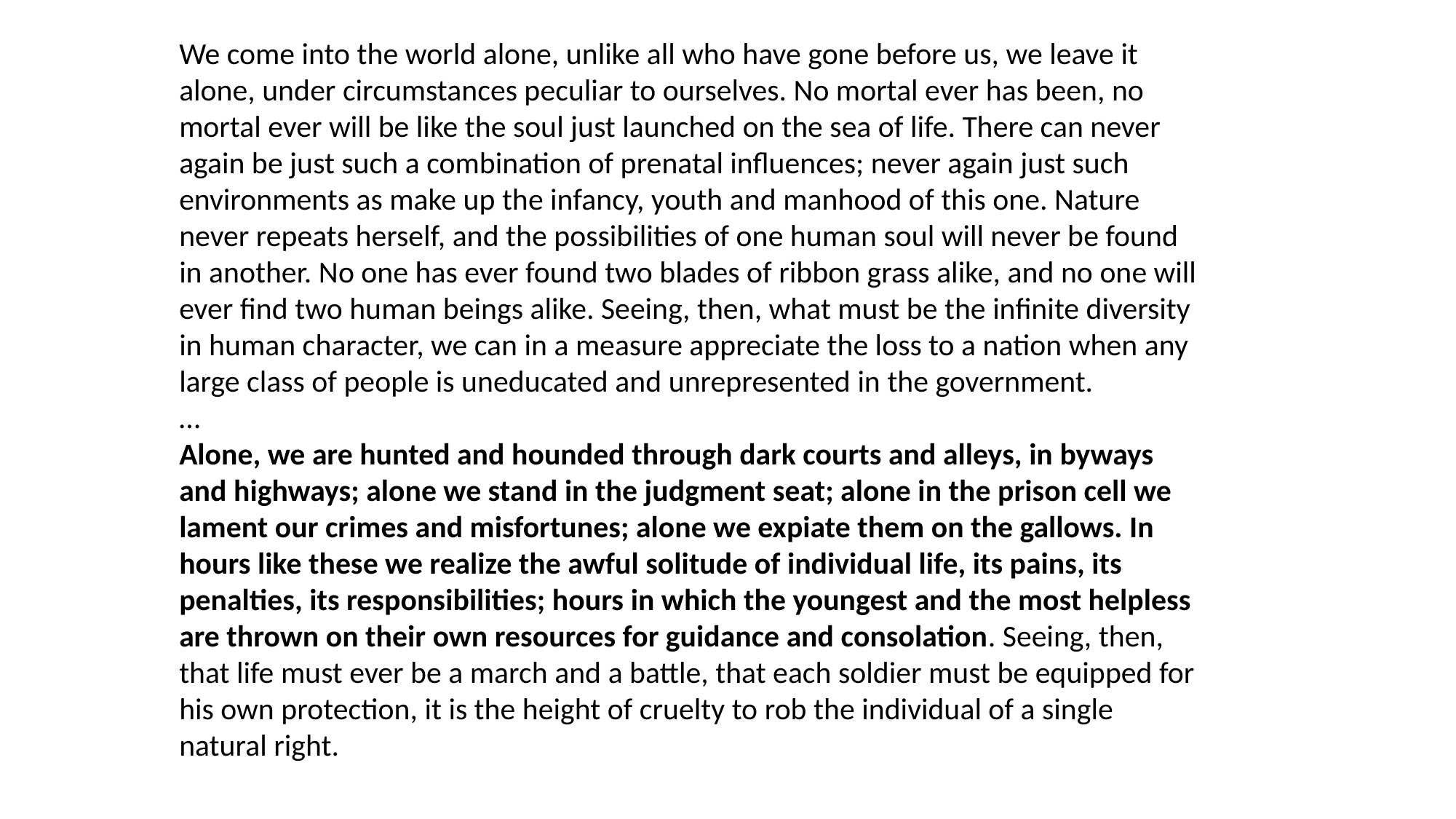

We come into the world alone, unlike all who have gone before us, we leave it alone, under circumstances peculiar to ourselves. No mortal ever has been, no mortal ever will be like the soul just launched on the sea of life. There can never again be just such a combination of prenatal influences; never again just such environments as make up the infancy, youth and manhood of this one. Nature never repeats herself, and the possibilities of one human soul will never be found in another. No one has ever found two blades of ribbon grass alike, and no one will ever find two human beings alike. Seeing, then, what must be the infinite diversity in human character, we can in a measure appreciate the loss to a nation when any large class of people is uneducated and unrepresented in the government.
…
Alone, we are hunted and hounded through dark courts and alleys, in byways and highways; alone we stand in the judgment seat; alone in the prison cell we lament our crimes and misfortunes; alone we expiate them on the gallows. In hours like these we realize the awful solitude of individual life, its pains, its penalties, its responsibilities; hours in which the youngest and the most helpless are thrown on their own resources for guidance and consolation. Seeing, then, that life must ever be a march and a battle, that each soldier must be equipped for his own protection, it is the height of cruelty to rob the individual of a single natural right.